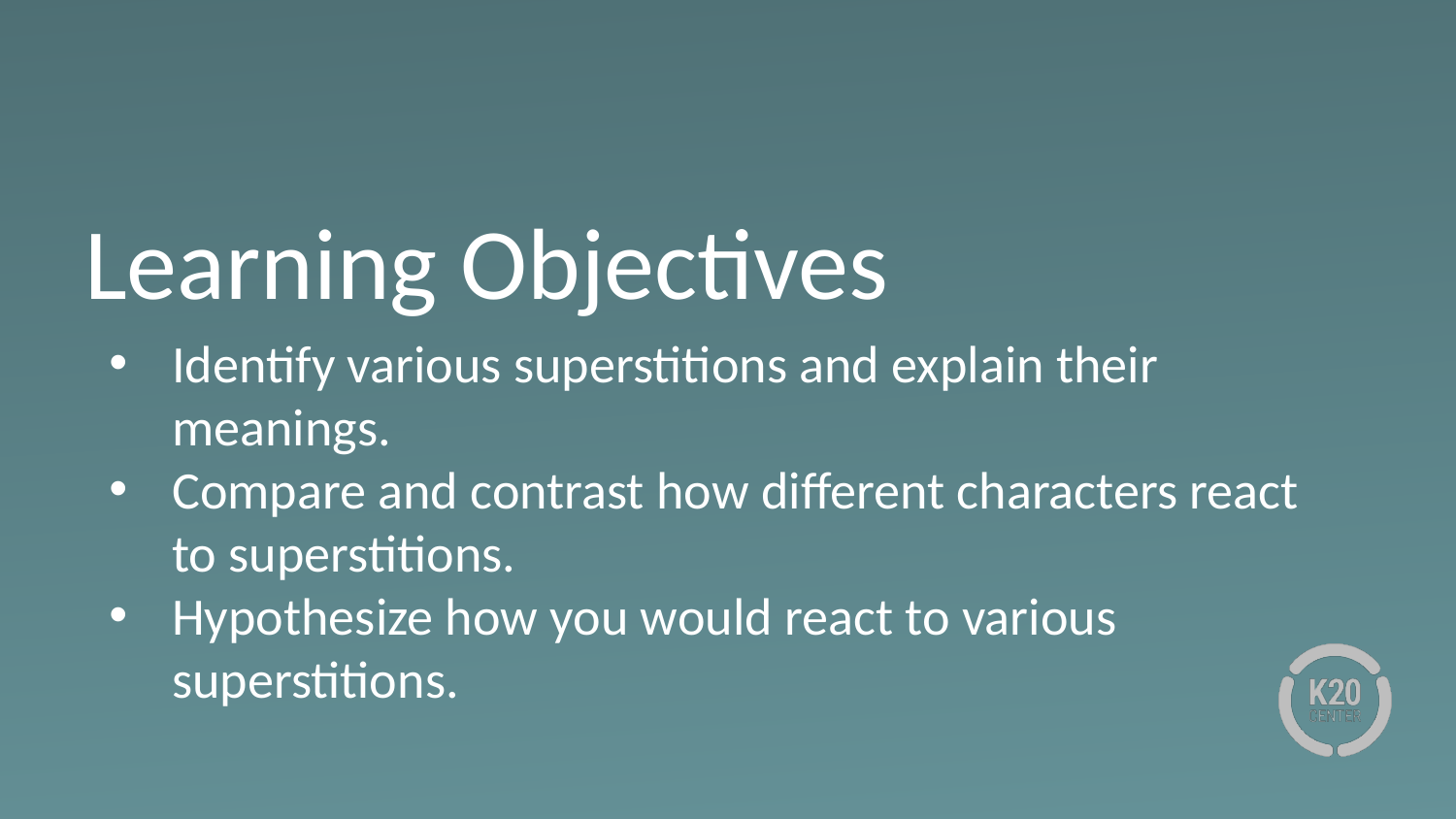

# Learning Objectives
Identify various superstitions and explain their meanings.
Compare and contrast how different characters react to superstitions.
Hypothesize how you would react to various superstitions.